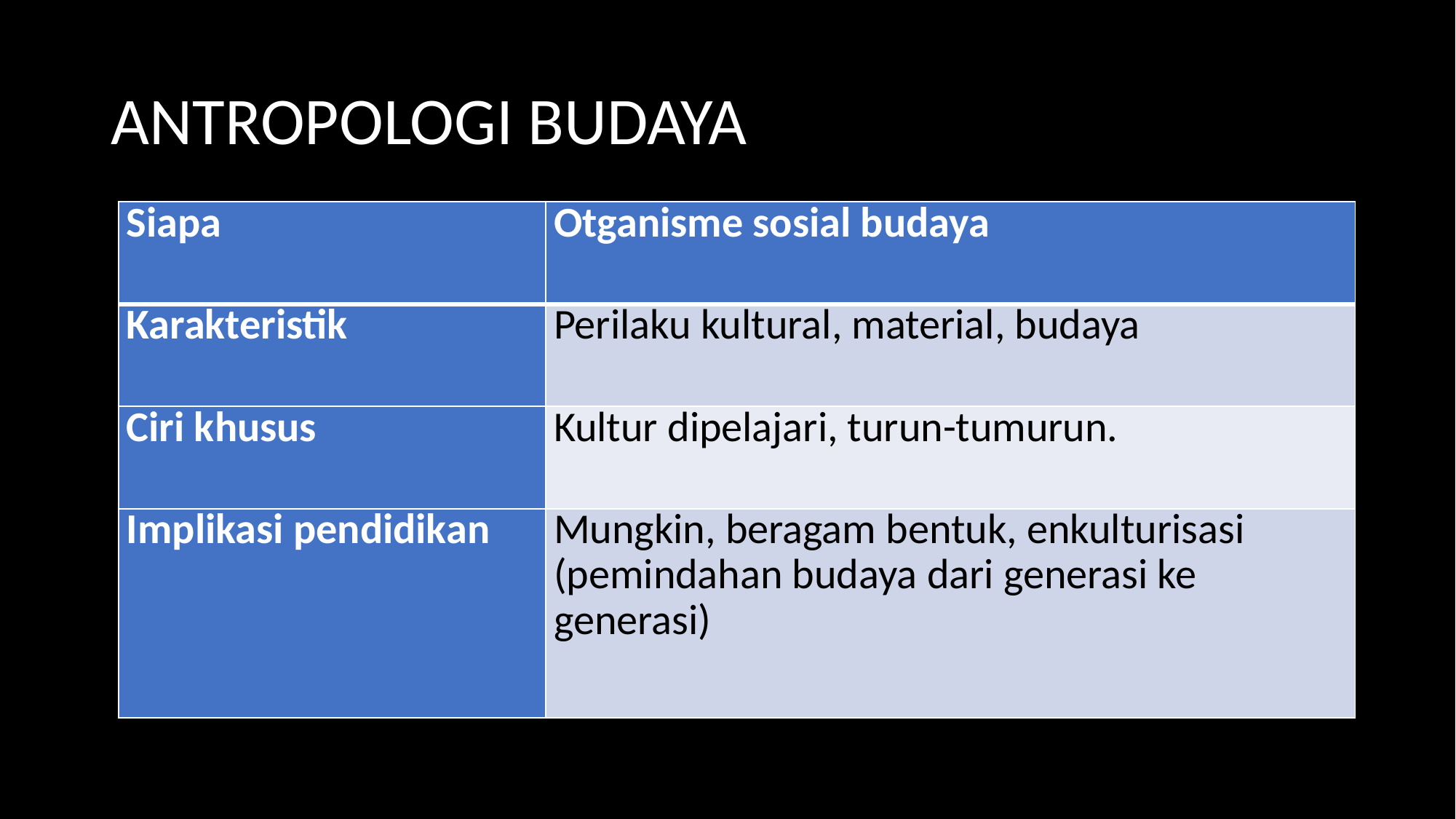

# ANTROPOLOGI BUDAYA
| Siapa | Otganisme sosial budaya |
| --- | --- |
| Karakteristik | Perilaku kultural, material, budaya |
| Ciri khusus | Kultur dipelajari, turun-tumurun. |
| Implikasi pendidikan | Mungkin, beragam bentuk, enkulturisasi (pemindahan budaya dari generasi ke generasi) |